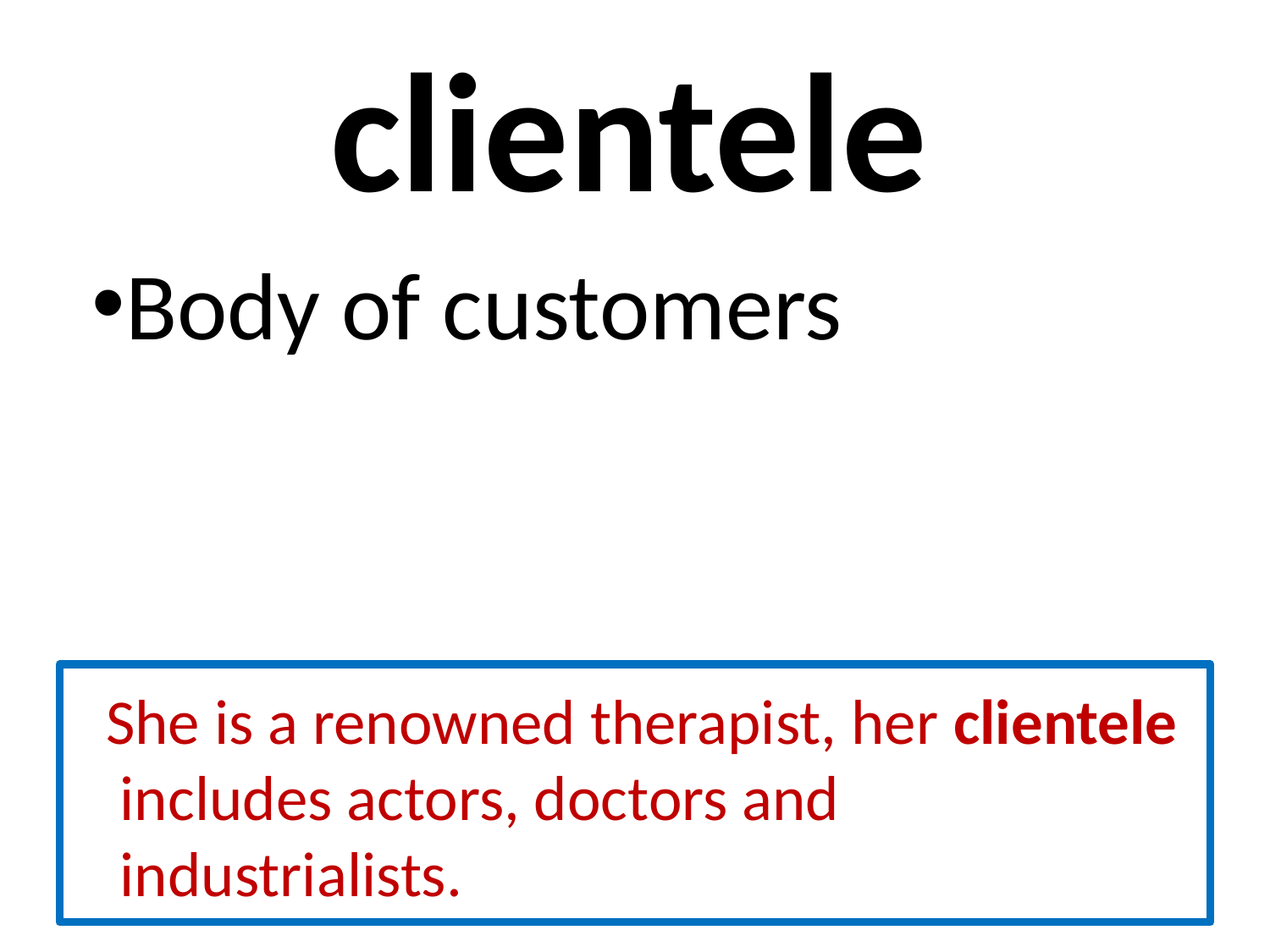

# clientele
Body of customers
   She is a renowned therapist, her clientele includes actors, doctors and industrialists.